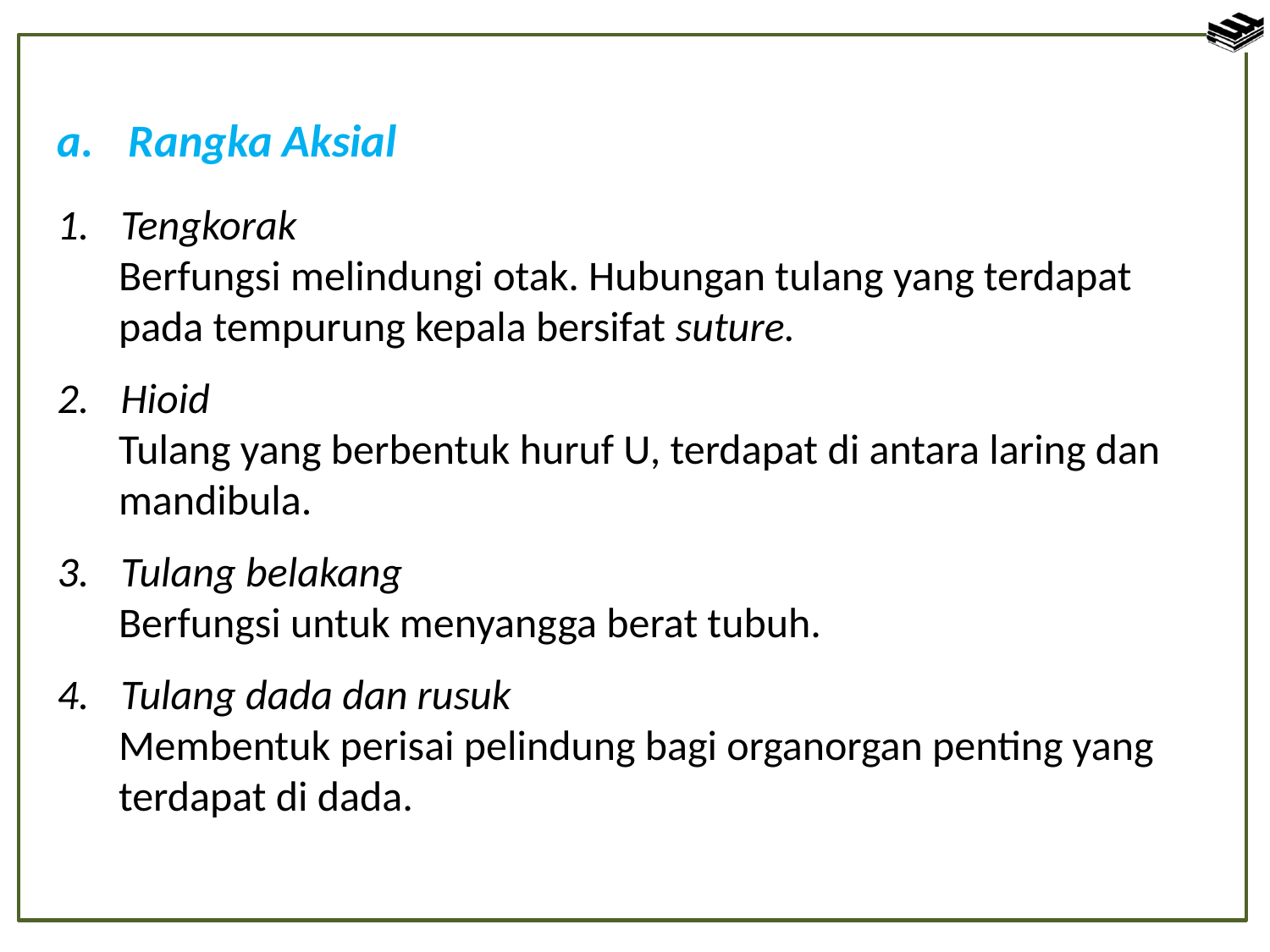

Rangka Aksial
Tengkorak
	Berfungsi melindungi otak. Hubungan tulang yang terdapat pada tempurung kepala bersifat suture.
Hioid
	Tulang yang berbentuk huruf U, terdapat di antara laring dan mandibula.
Tulang belakang
	Berfungsi untuk menyangga berat tubuh.
Tulang dada dan rusuk
	Membentuk perisai pelindung bagi organorgan penting yang terdapat di dada.